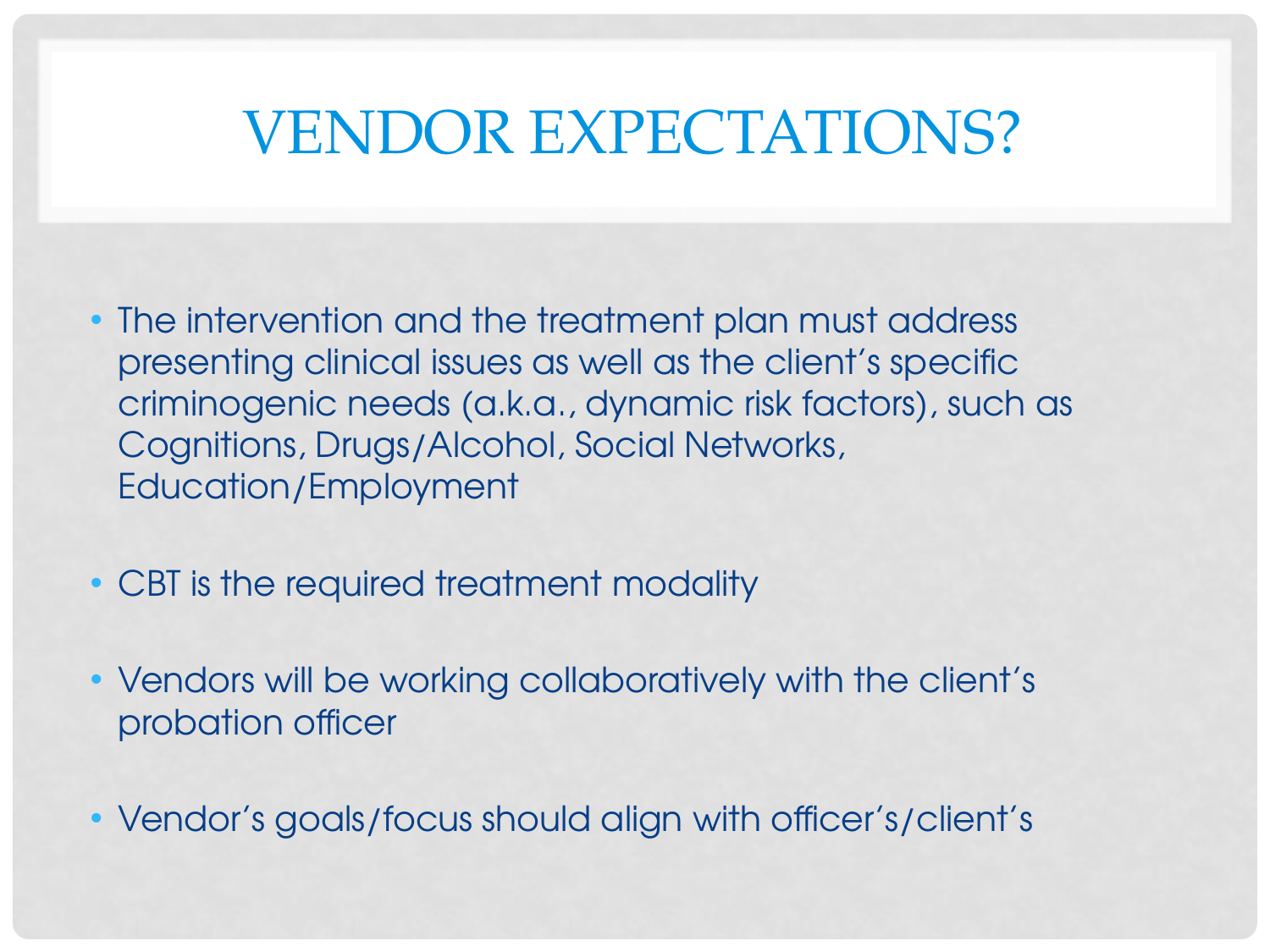

# Vendor expectations?

The intervention and the treatment plan must address presenting clinical issues as well as the client’s specific criminogenic needs (a.k.a., dynamic risk factors), such as Cognitions, Drugs/Alcohol, Social Networks, Education/Employment

CBT is the required treatment modality

Vendors will be working collaboratively with the client’s probation officer

Vendor’s goals/focus should align with officer’s/client’s